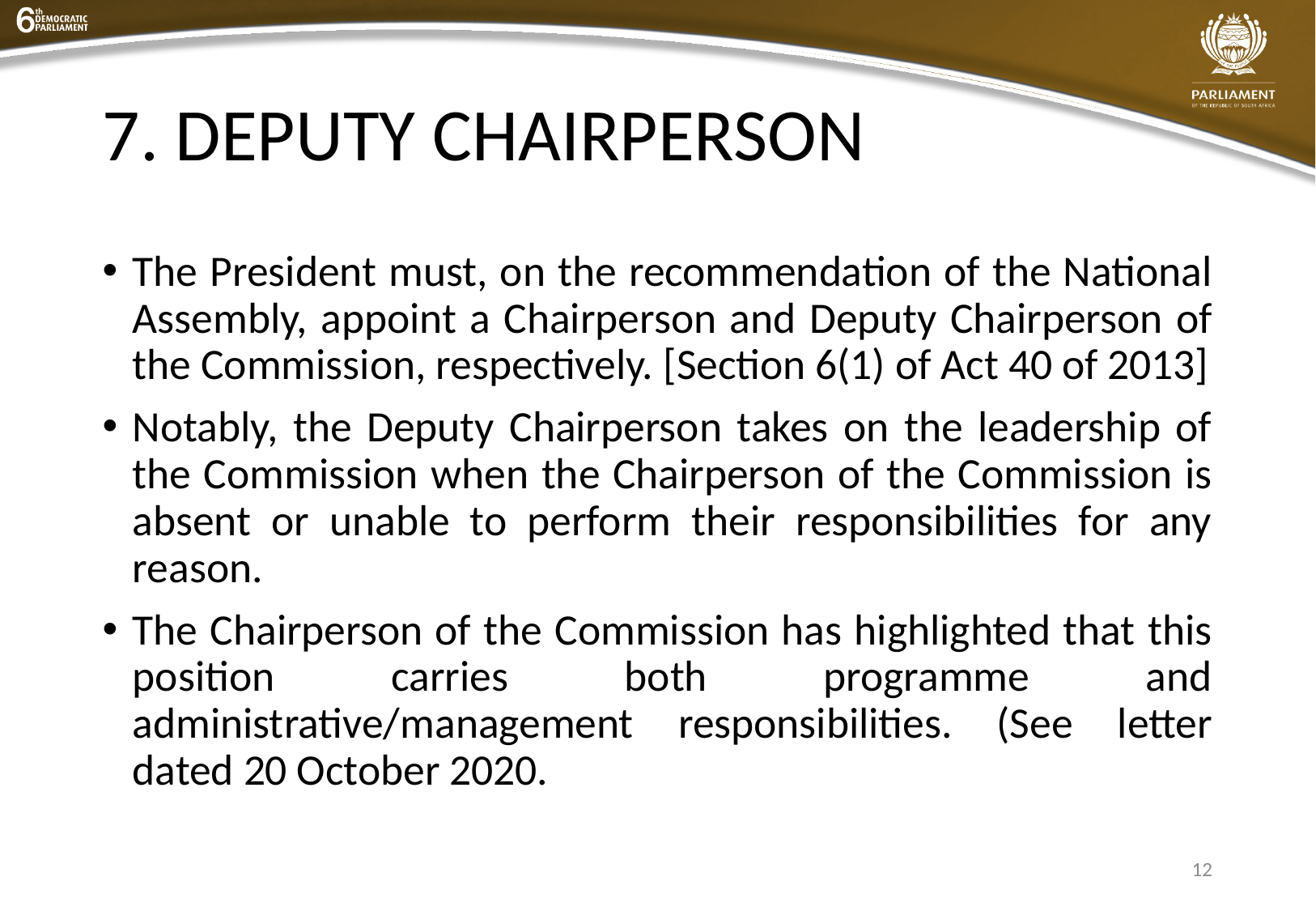

# 7. DEPUTY CHAIRPERSON
The President must, on the recommendation of the National Assembly, appoint a Chairperson and Deputy Chairperson of the Commission, respectively. [Section 6(1) of Act 40 of 2013]
Notably, the Deputy Chairperson takes on the leadership of the Commission when the Chairperson of the Commission is absent or unable to perform their responsibilities for any reason.
The Chairperson of the Commission has highlighted that this position carries both programme and administrative/management responsibilities. (See letter dated 20 October 2020.

12